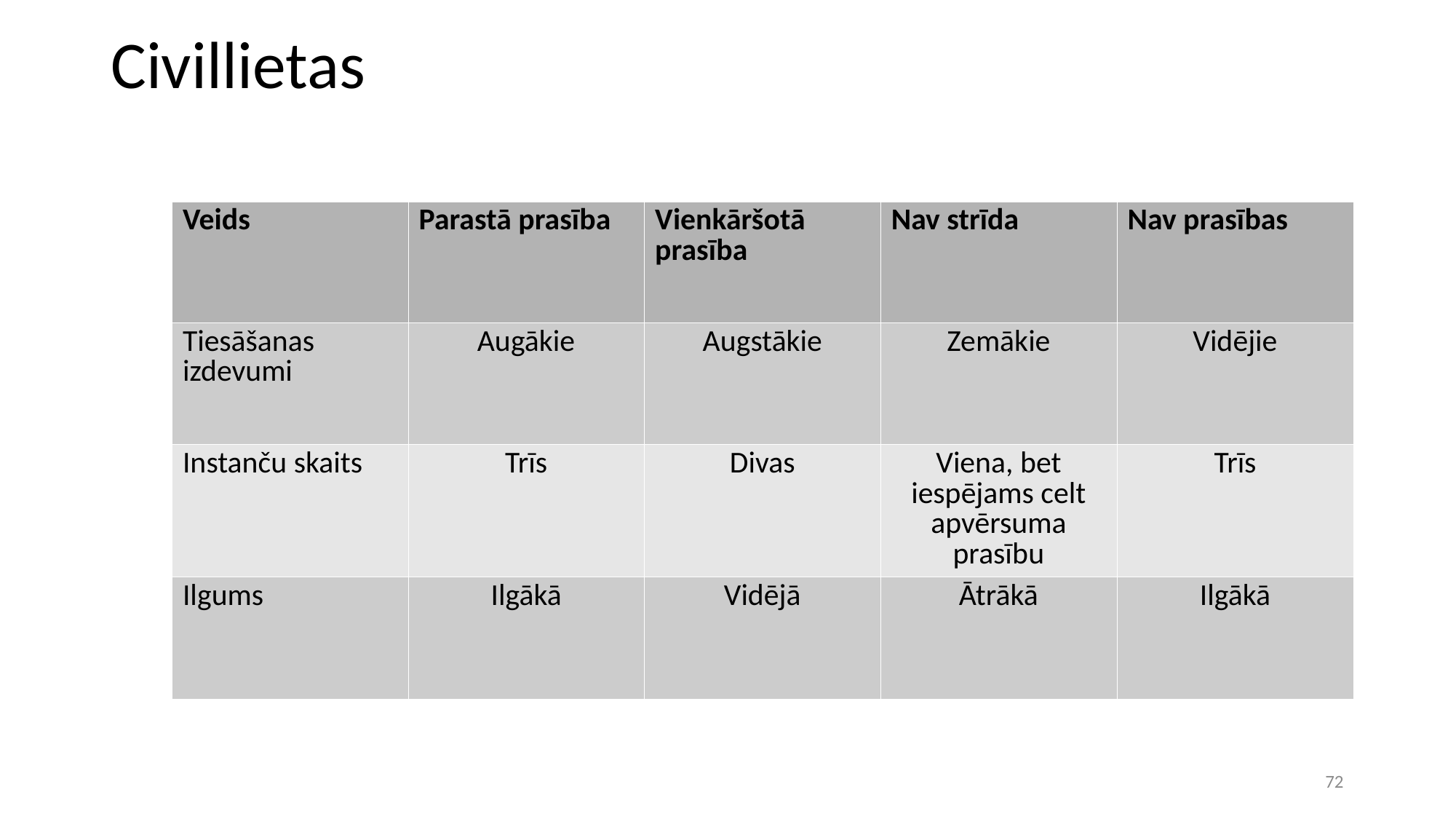

Civillietas
| Veids | Parastā prasība | Vienkāršotā prasība | Nav strīda | Nav prasības |
| --- | --- | --- | --- | --- |
| Tiesāšanas izdevumi | Augākie | Augstākie | Zemākie | Vidējie |
| Instanču skaits | Trīs | Divas | Viena, bet iespējams celt apvērsuma prasību | Trīs |
| Ilgums | Ilgākā | Vidējā | Ātrākā | Ilgākā |
72